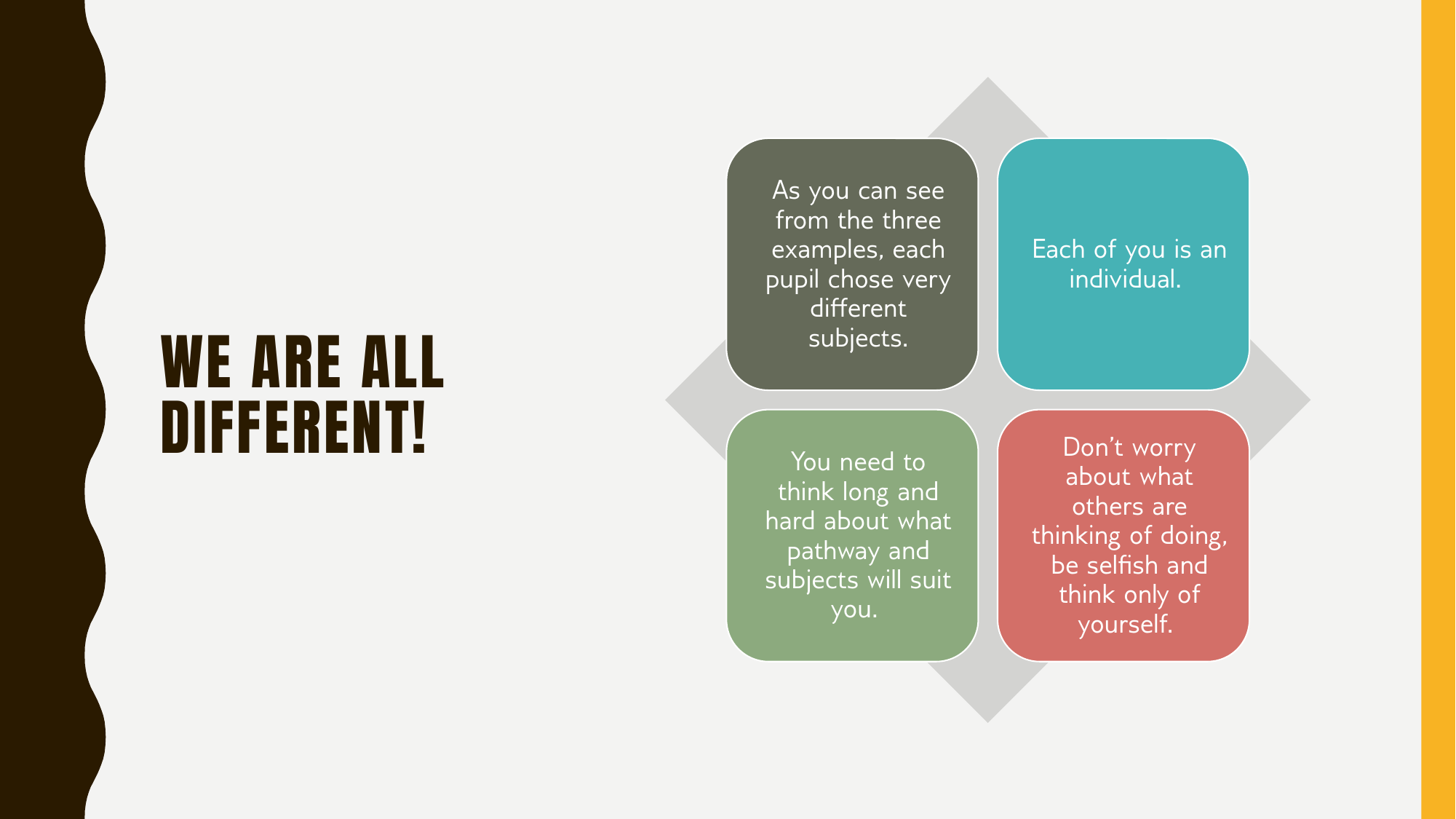

As you can see from the three examples, each pupil chose very different subjects.
Each of you is an individual.
You need to think long and hard about what pathway and subjects will suit you.
Don’t worry about what others are thinking of doing, be selfish and think only of yourself.
# We are all different!